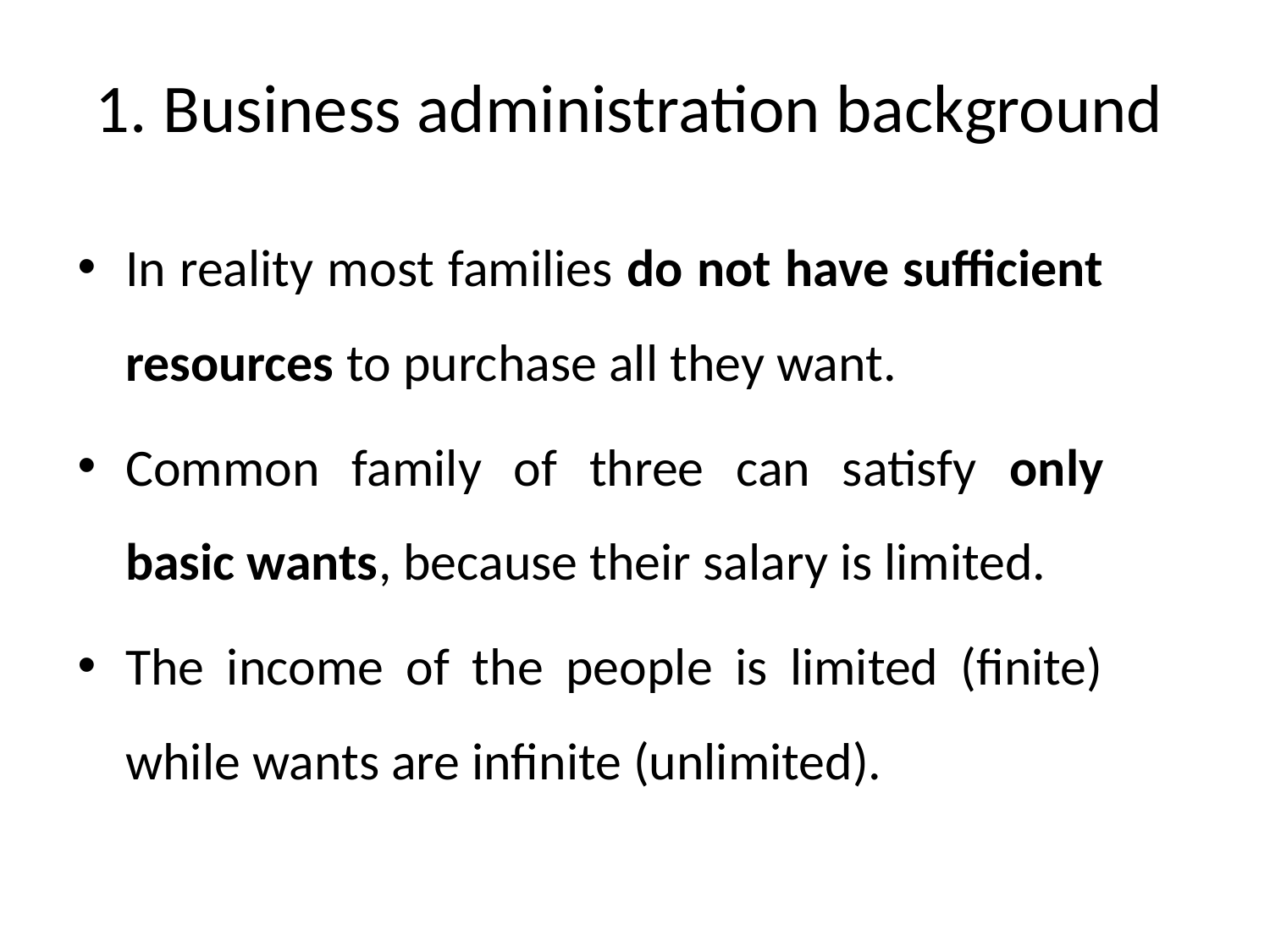

# 1. Business administration background
In reality most families do not have sufficient resources to purchase all they want.
Common family of three can satisfy only basic wants, because their salary is limited.
The income of the people is limited (finite) while wants are infinite (unlimited).